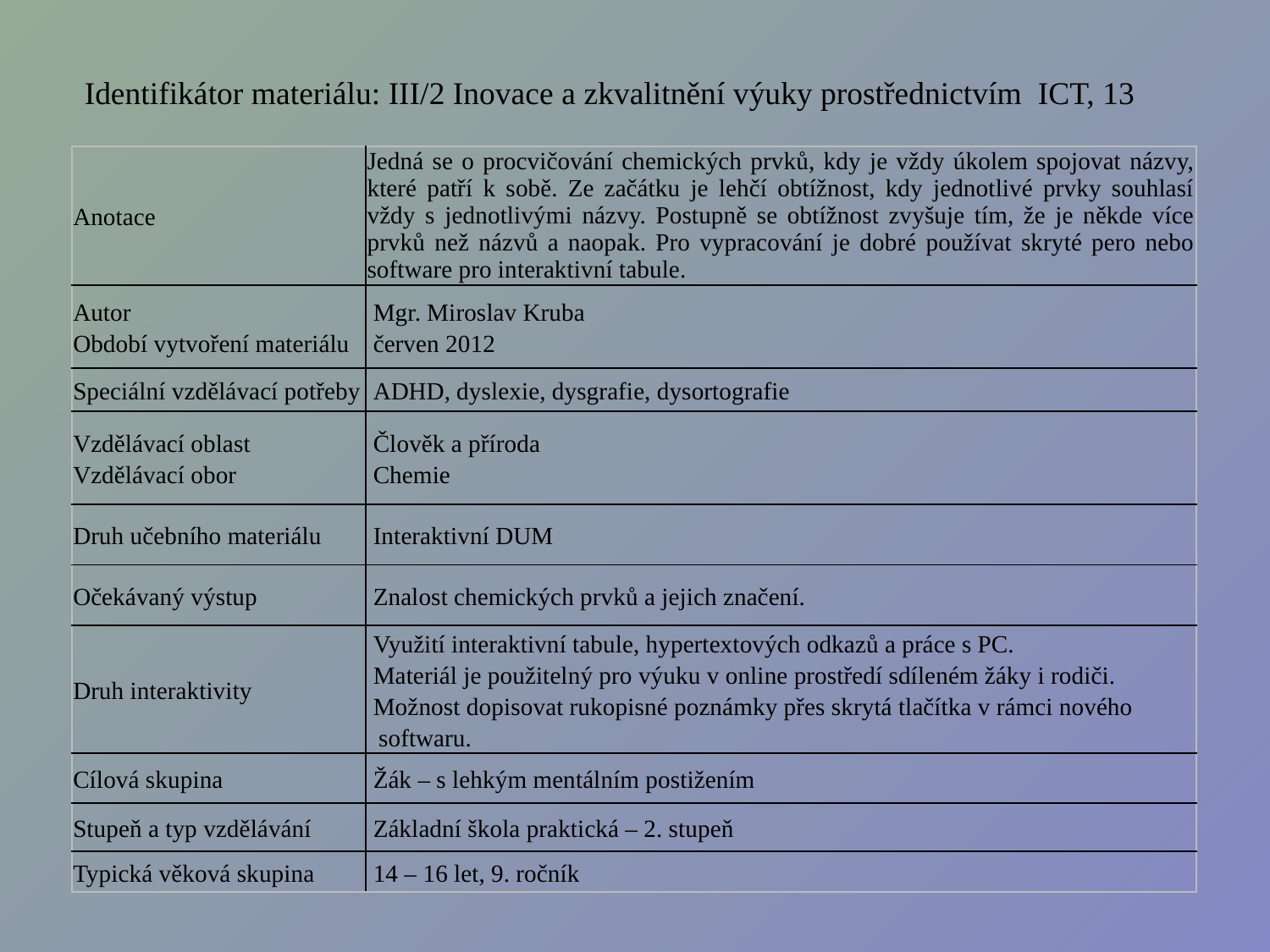

Identifikátor materiálu: III/2 Inovace a zkvalitnění výuky prostřednictvím  ICT, 13
| Anotace | Jedná se o procvičování chemických prvků, kdy je vždy úkolem spojovat názvy, které patří k sobě. Ze začátku je lehčí obtížnost, kdy jednotlivé prvky souhlasí vždy s jednotlivými názvy. Postupně se obtížnost zvyšuje tím, že je někde více prvků než názvů a naopak. Pro vypracování je dobré používat skryté pero nebo software pro interaktivní tabule. |
| --- | --- |
| Autor Období vytvoření materiálu | Mgr. Miroslav Kruba červen 2012 |
| Speciální vzdělávací potřeby | ADHD, dyslexie, dysgrafie, dysortografie |
| Vzdělávací oblast Vzdělávací obor | Člověk a příroda Chemie |
| Druh učebního materiálu | Interaktivní DUM |
| Očekávaný výstup | Znalost chemických prvků a jejich značení. |
| Druh interaktivity | Využití interaktivní tabule, hypertextových odkazů a práce s PC. Materiál je použitelný pro výuku v online prostředí sdíleném žáky i rodiči. Možnost dopisovat rukopisné poznámky přes skrytá tlačítka v rámci nového softwaru. |
| Cílová skupina | Žák – s lehkým mentálním postižením |
| Stupeň a typ vzdělávání | Základní škola praktická – 2. stupeň |
| Typická věková skupina | 14 – 16 let, 9. ročník |